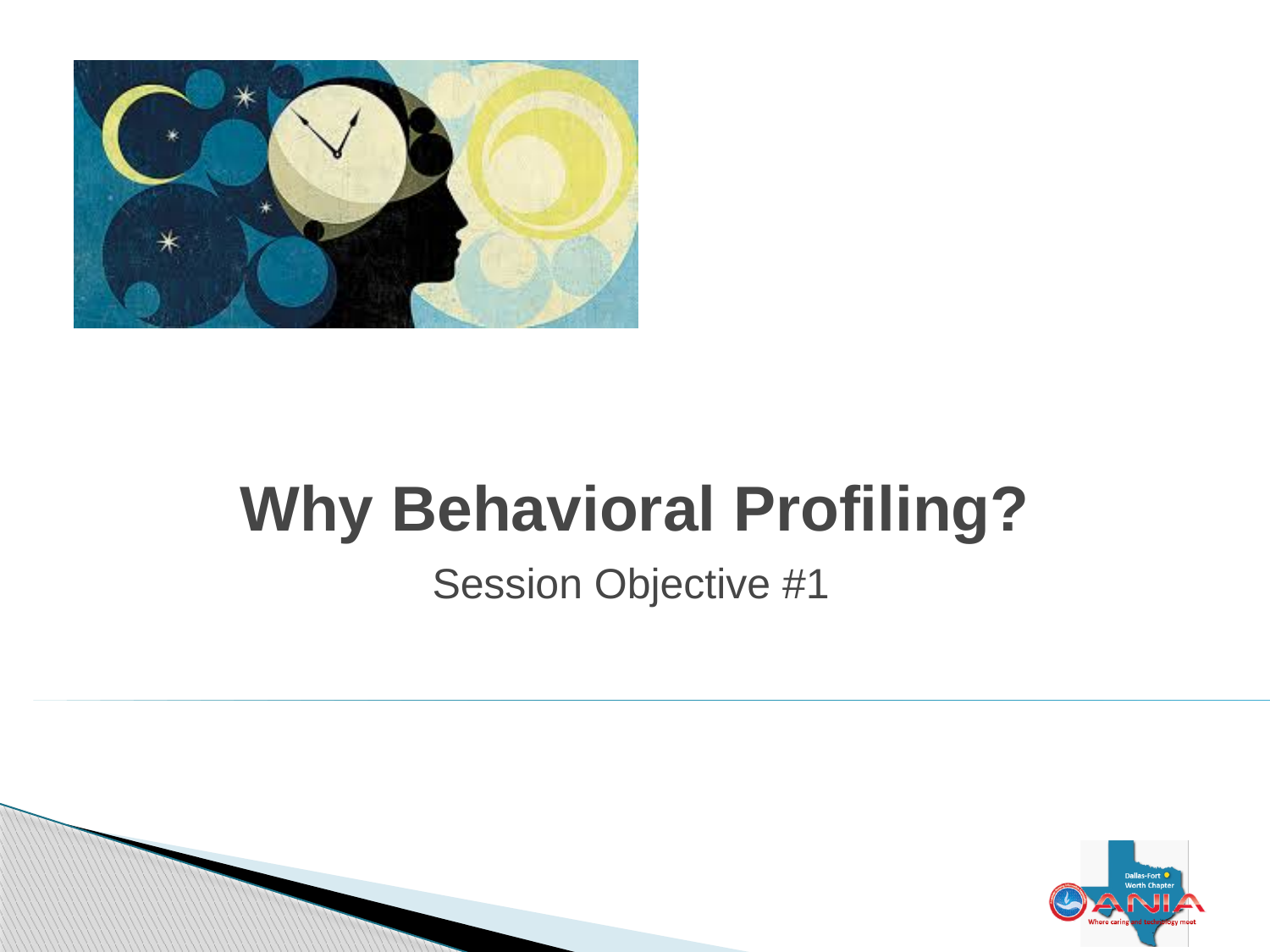

# Why Behavioral Profiling?
Session Objective #1
4